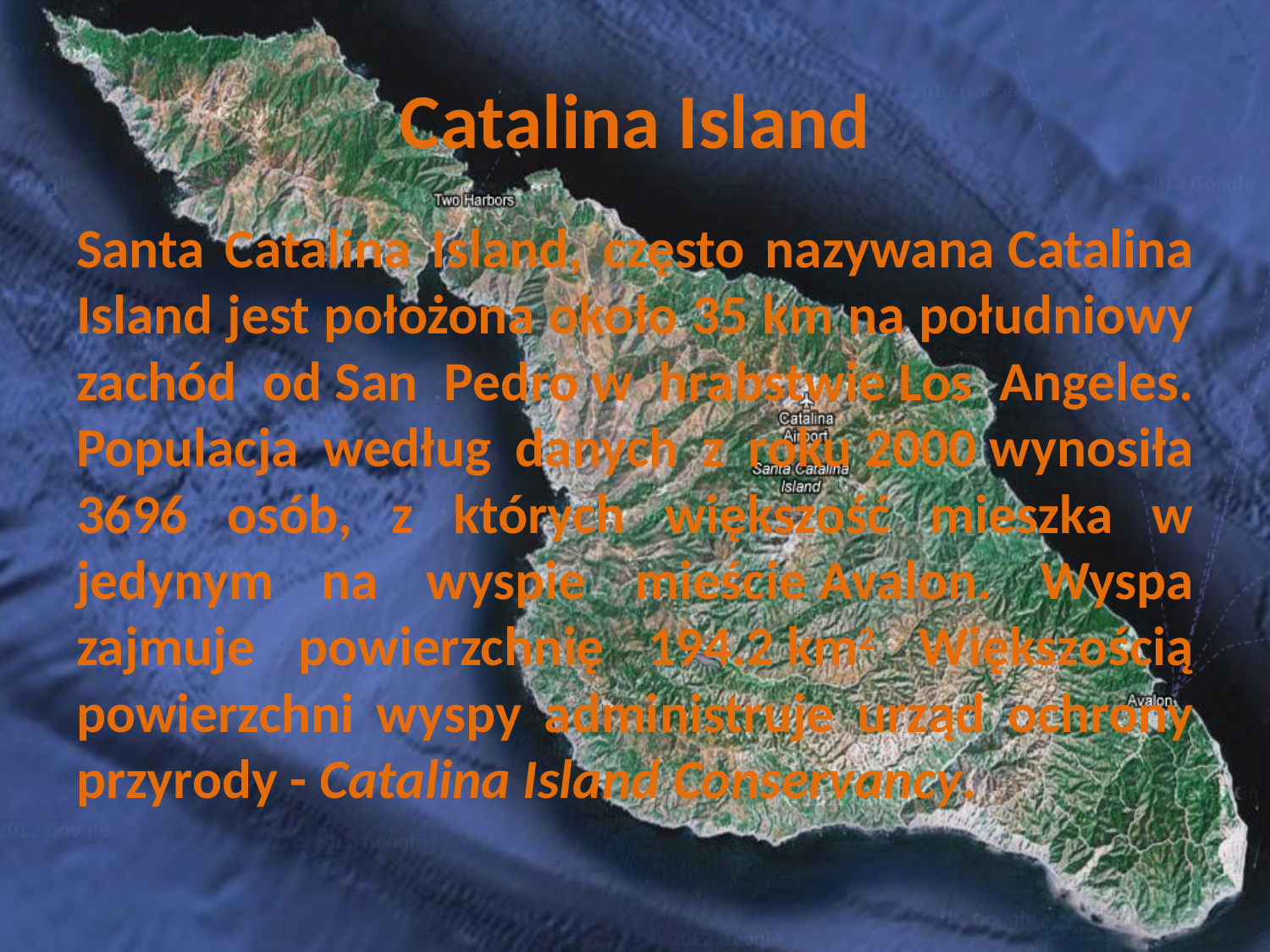

# Catalina Island
Santa Catalina Island, często nazywana Catalina Island jest położona około 35 km na południowy zachód od San Pedro w hrabstwie Los Angeles. Populacja według danych z roku 2000 wynosiła 3696 osób, z których większość mieszka w jedynym na wyspie mieście Avalon. Wyspa zajmuje powierzchnię 194.2 km2 Większością powierzchni wyspy administruje urząd ochrony przyrody - Catalina Island Conservancy.